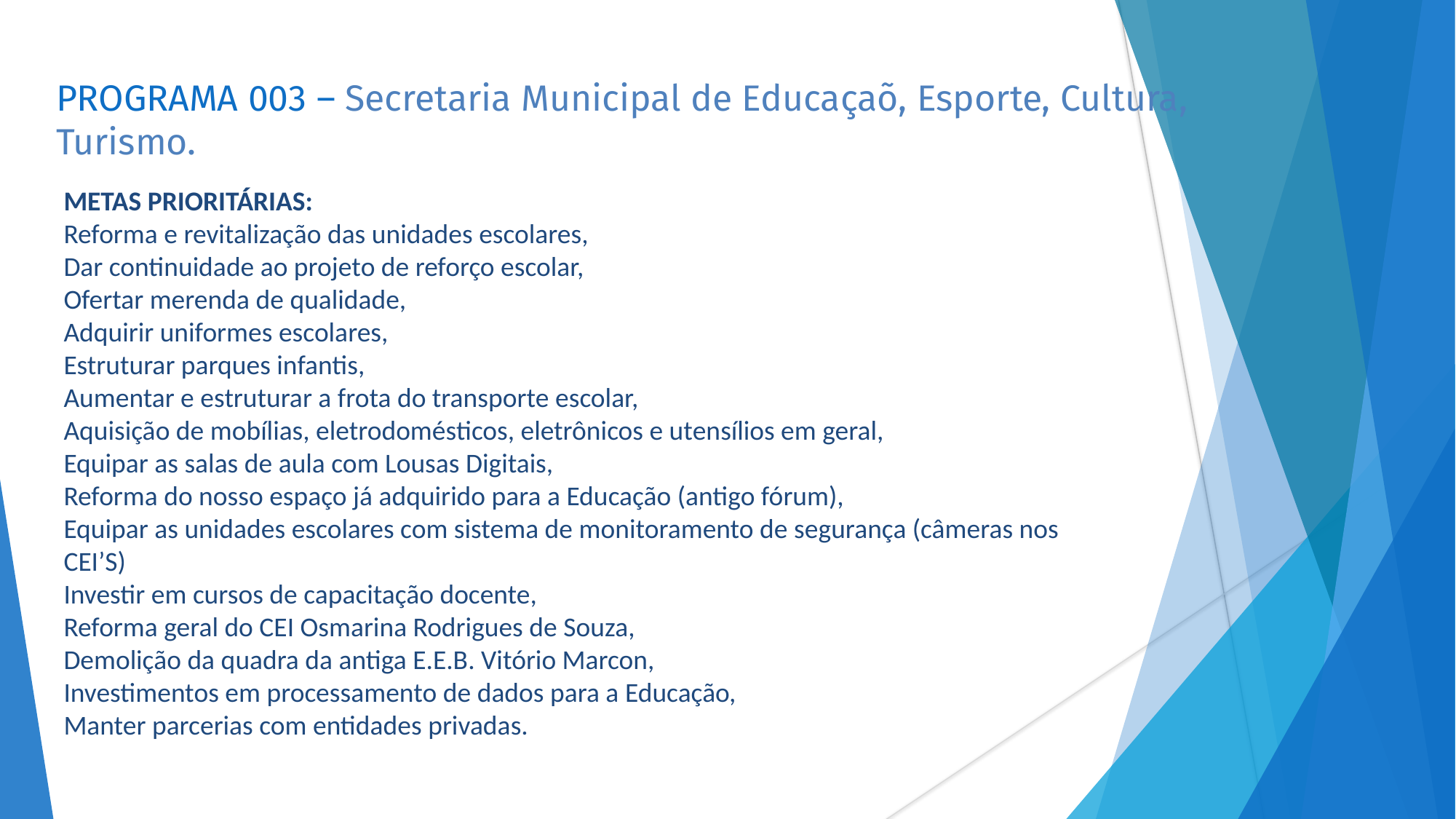

# PROGRAMA 003 – Secretaria Municipal de Educaçaõ, Esporte, Cultura, Turismo.
METAS PRIORITÁRIAS:
Reforma e revitalização das unidades escolares,
Dar continuidade ao projeto de reforço escolar,
Ofertar merenda de qualidade,
Adquirir uniformes escolares,
Estruturar parques infantis,
Aumentar e estruturar a frota do transporte escolar,
Aquisição de mobílias, eletrodomésticos, eletrônicos e utensílios em geral,
Equipar as salas de aula com Lousas Digitais,
Reforma do nosso espaço já adquirido para a Educação (antigo fórum),
Equipar as unidades escolares com sistema de monitoramento de segurança (câmeras nos CEI’S)
Investir em cursos de capacitação docente,
Reforma geral do CEI Osmarina Rodrigues de Souza,
Demolição da quadra da antiga E.E.B. Vitório Marcon,
Investimentos em processamento de dados para a Educação,
Manter parcerias com entidades privadas.